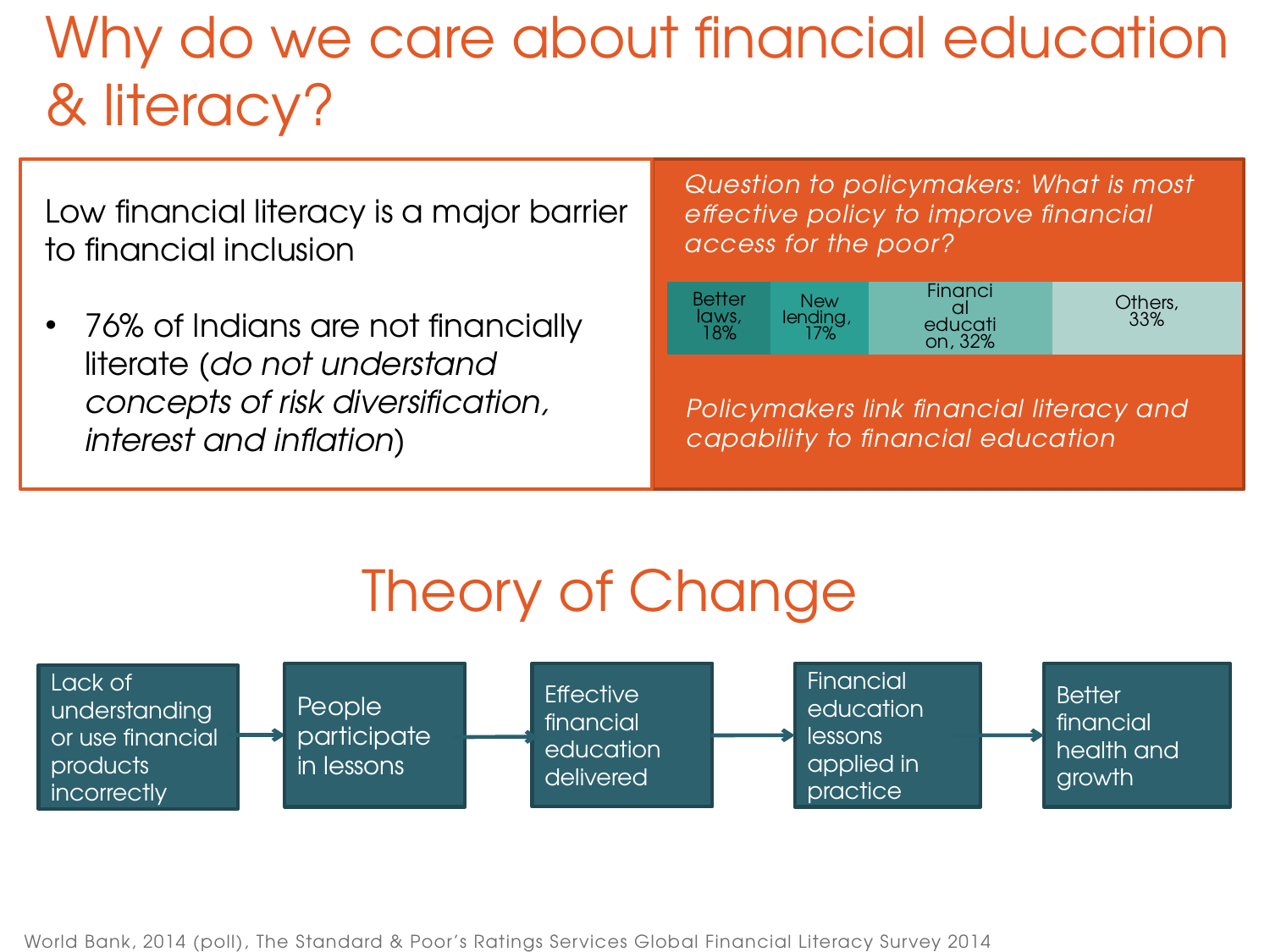

Why do we care about financial education & literacy?

Question to policymakers: What is most effective policy to improve financial access for the poor?
Low financial literacy is a major barrier to financial inclusion

76% of Indians are not financially literate (do not understand concepts of risk diversification, interest and inflation)

### Chart

| Category |  |  |  |  |
|---|---|---|---|---|
Policymakers link financial literacy and capability to financial education
Theory of Change
Effective financial education delivered
People participate in lessons
Financial education lessons applied in practice
Better financial health and growth
Lack of understanding or use financial products incorrectly
World Bank, 2014 (poll), The Standard & Poor’s Ratings Services Global Financial Literacy Survey 2014